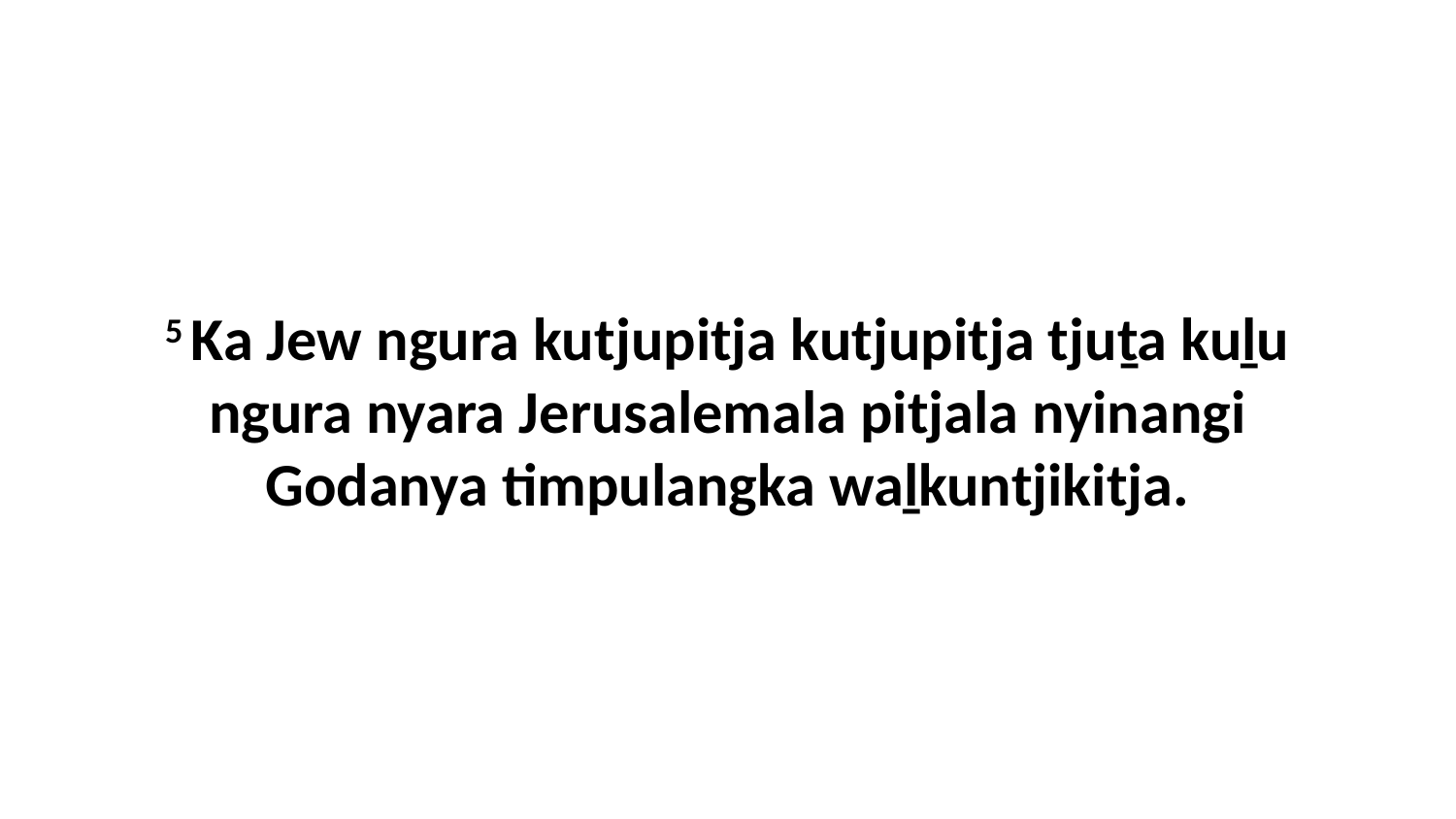

5 Ka Jew ngura kutjupitja kutjupitja tjuṯa kuḻu ngura nyara Jerusalemala pitjala nyinangi Godanya timpulangka waḻkuntjikitja.